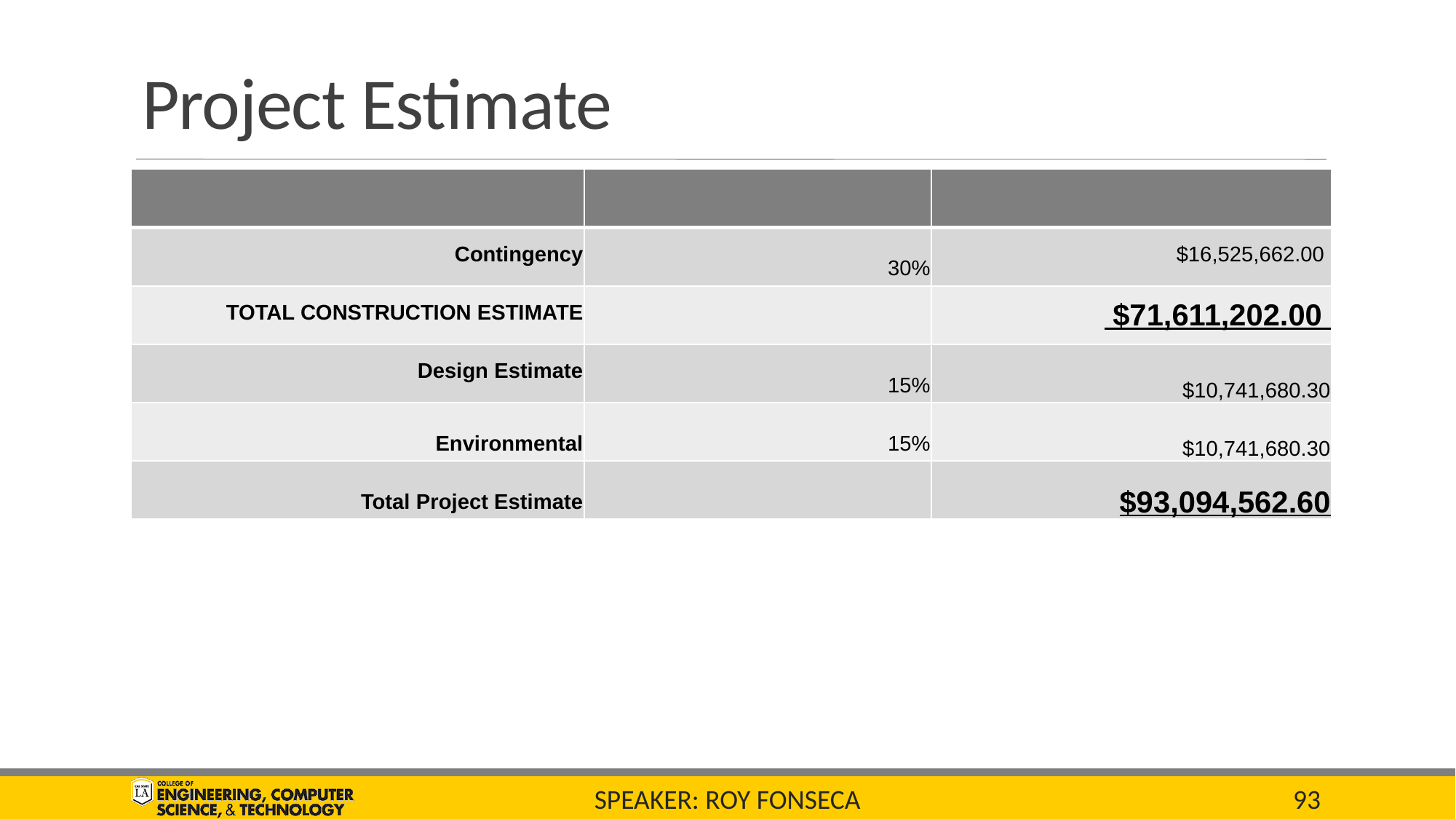

# Project Estimate
|  |  |  |
| --- | --- | --- |
| Contingency | 30% | $16,525,662.00 |
| TOTAL CONSTRUCTION ESTIMATE |  | $71,611,202.00 |
| Design Estimate | 15% | $10,741,680.30 |
| Environmental | 15% | $10,741,680.30 |
| Total Project Estimate |  | $93,094,562.60 |
SPEAKER: roy fonseca
93